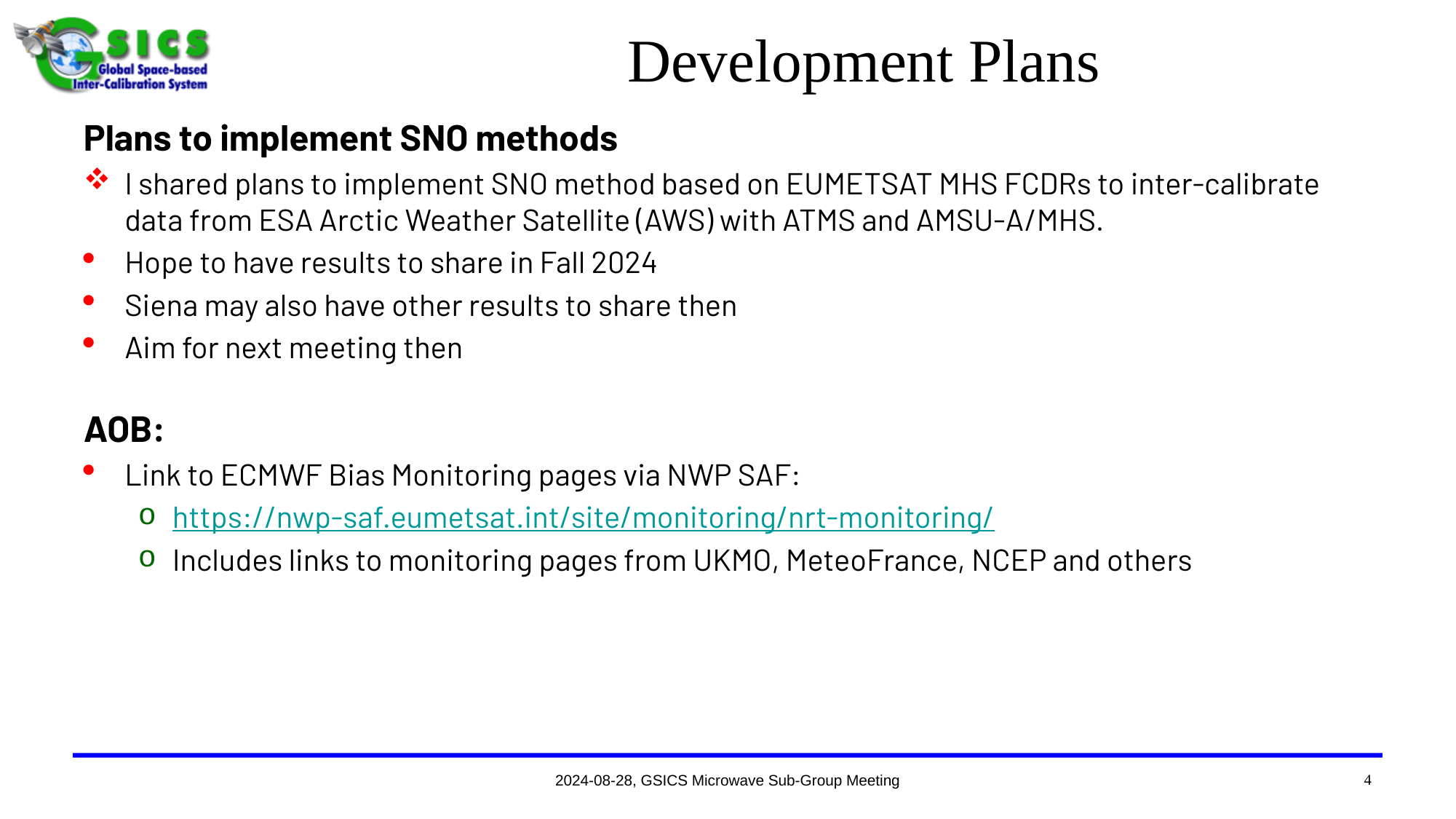

# Development Plans
Plans to implement SNO methods
I shared plans to implement SNO method based on EUMETSAT MHS FCDRs to inter-calibrate data from ESA Arctic Weather Satellite (AWS) with ATMS and AMSU-A/MHS.
Hope to have results to share in Fall 2024
Siena may also have other results to share then
Aim for next meeting then

AOB:
Link to ECMWF Bias Monitoring pages via NWP SAF:
https://nwp-saf.eumetsat.int/site/monitoring/nrt-monitoring/
Includes links to monitoring pages from UKMO, MeteoFrance, NCEP and others

4